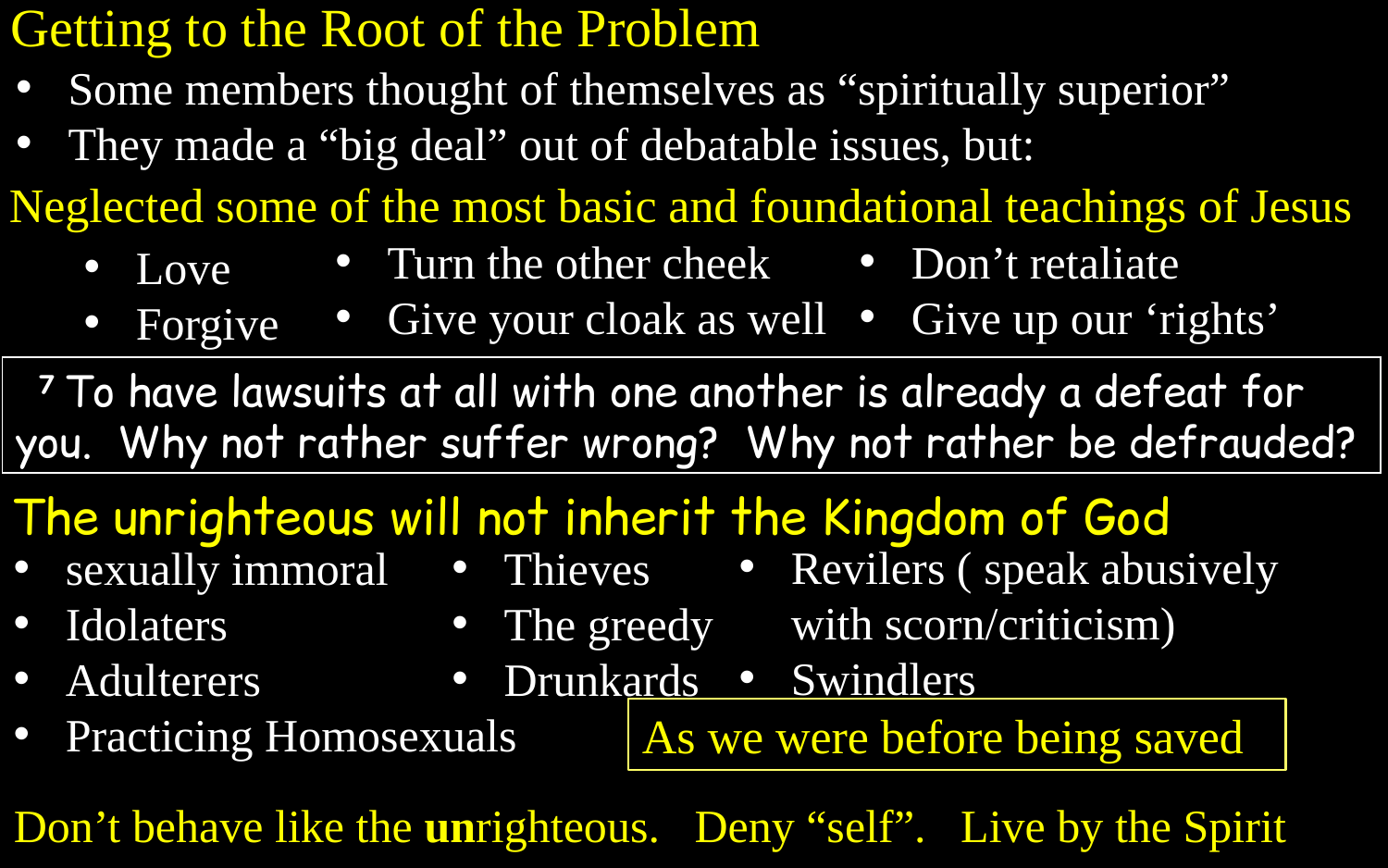

Getting to the Root of the Problem
Some members thought of themselves as “spiritually superior”
They made a “big deal” out of debatable issues, but:
Neglected some of the most basic and foundational teachings of Jesus
Turn the other cheek
Give your cloak as well
Don’t retaliate
Give up our ‘rights’
Love
Forgive
7 To have lawsuits at all with one another is already a defeat for you.  Why not rather suffer wrong?  Why not rather be defrauded?
The unrighteous will not inherit the Kingdom of God
Revilers ( speak abusively with scorn/criticism)
Swindlers
sexually immoral
Idolaters
Adulterers
Practicing Homosexuals
Thieves
The greedy
Drunkards
As we were before being saved
Don’t behave like the unrighteous.   Deny “self”.   Live by the Spirit